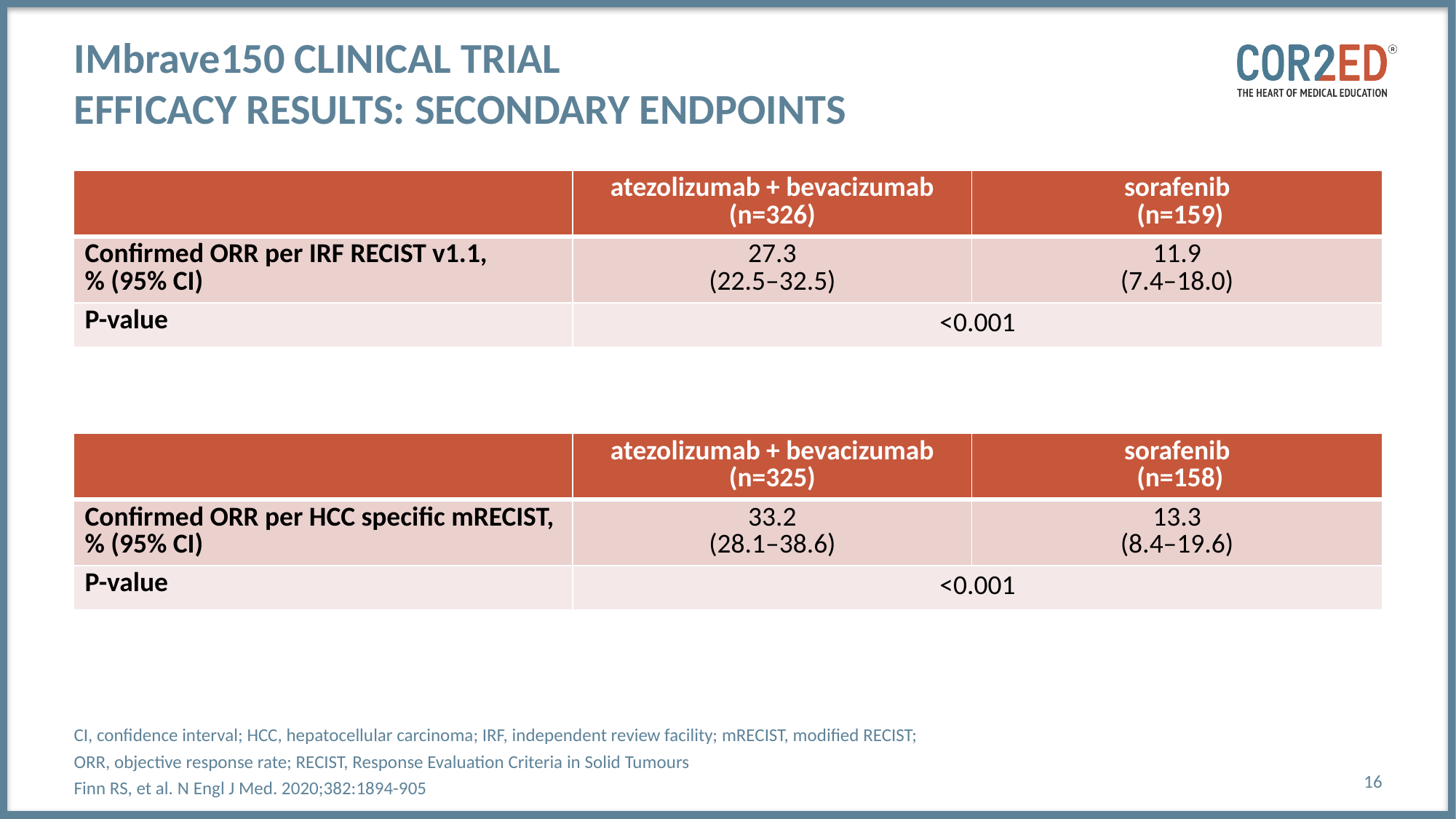

# IMbrave150 clinical trial Efficacy results: secondary endpoints
|  | atezolizumab + bevacizumab (n=326) | sorafenib (n=159) |
| --- | --- | --- |
| Confirmed ORR per IRF RECIST v1.1, % (95% CI) | 27.3 (22.5–32.5) | 11.9 (7.4–18.0) |
| P-value | <0.001 |  |
|  | atezolizumab + bevacizumab (n=325) | sorafenib (n=158) |
| --- | --- | --- |
| Confirmed ORR per HCC specific mRECIST, % (95% CI) | 33.2 (28.1–38.6) | 13.3 (8.4–19.6) |
| P-value | <0.001 |  |
CI, confidence interval; HCC, hepatocellular carcinoma; IRF, independent review facility; mRECIST, modified RECIST;
ORR, objective response rate; RECIST, Response Evaluation Criteria in Solid Tumours
Finn RS, et al. N Engl J Med. 2020;382:1894-905
16